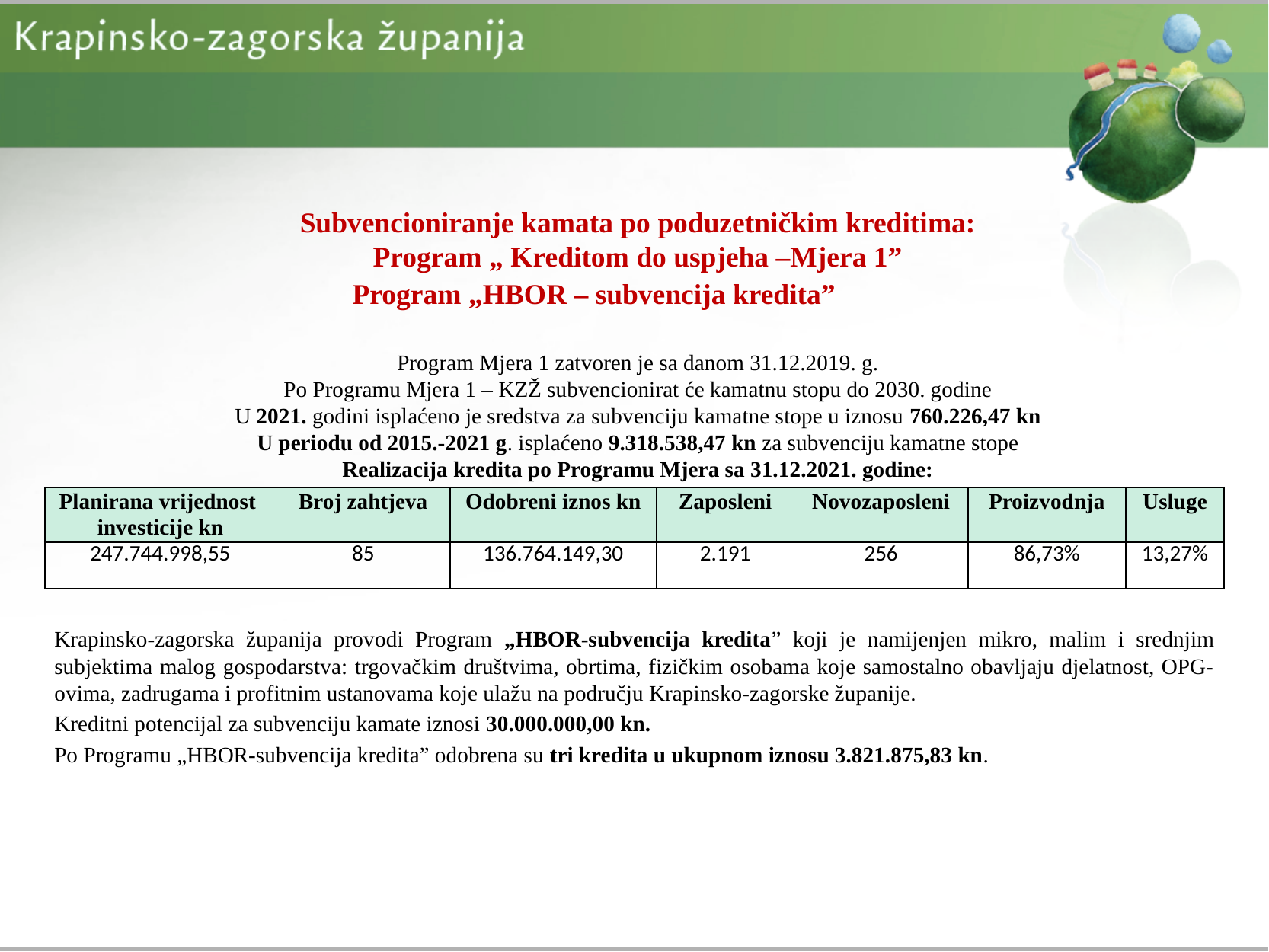

Subvencioniranje kamata po poduzetničkim kreditima:
Program „ Kreditom do uspjeha –Mjera 1”
Program „HBOR – subvencija kredita”
Program Mjera 1 zatvoren je sa danom 31.12.2019. g.
Po Programu Mjera 1 – KZŽ subvencionirat će kamatnu stopu do 2030. godine
U 2021. godini isplaćeno je sredstva za subvenciju kamatne stope u iznosu 760.226,47 kn
U periodu od 2015.-2021 g. isplaćeno 9.318.538,47 kn za subvenciju kamatne stope
Realizacija kredita po Programu Mjera sa 31.12.2021. godine:
| Planirana vrijednost investicije kn | Broj zahtjeva | Odobreni iznos kn | Zaposleni | Novozaposleni | Proizvodnja | Usluge |
| --- | --- | --- | --- | --- | --- | --- |
| 247.744.998,55 | 85 | 136.764.149,30 | 2.191 | 256 | 86,73% | 13,27% |
Krapinsko-zagorska županija provodi Program „HBOR-subvencija kredita” koji je namijenjen mikro, malim i srednjim subjektima malog gospodarstva: trgovačkim društvima, obrtima, fizičkim osobama koje samostalno obavljaju djelatnost, OPG-ovima, zadrugama i profitnim ustanovama koje ulažu na području Krapinsko-zagorske županije.
Kreditni potencijal za subvenciju kamate iznosi 30.000.000,00 kn.
Po Programu „HBOR-subvencija kredita” odobrena su tri kredita u ukupnom iznosu 3.821.875,83 kn.